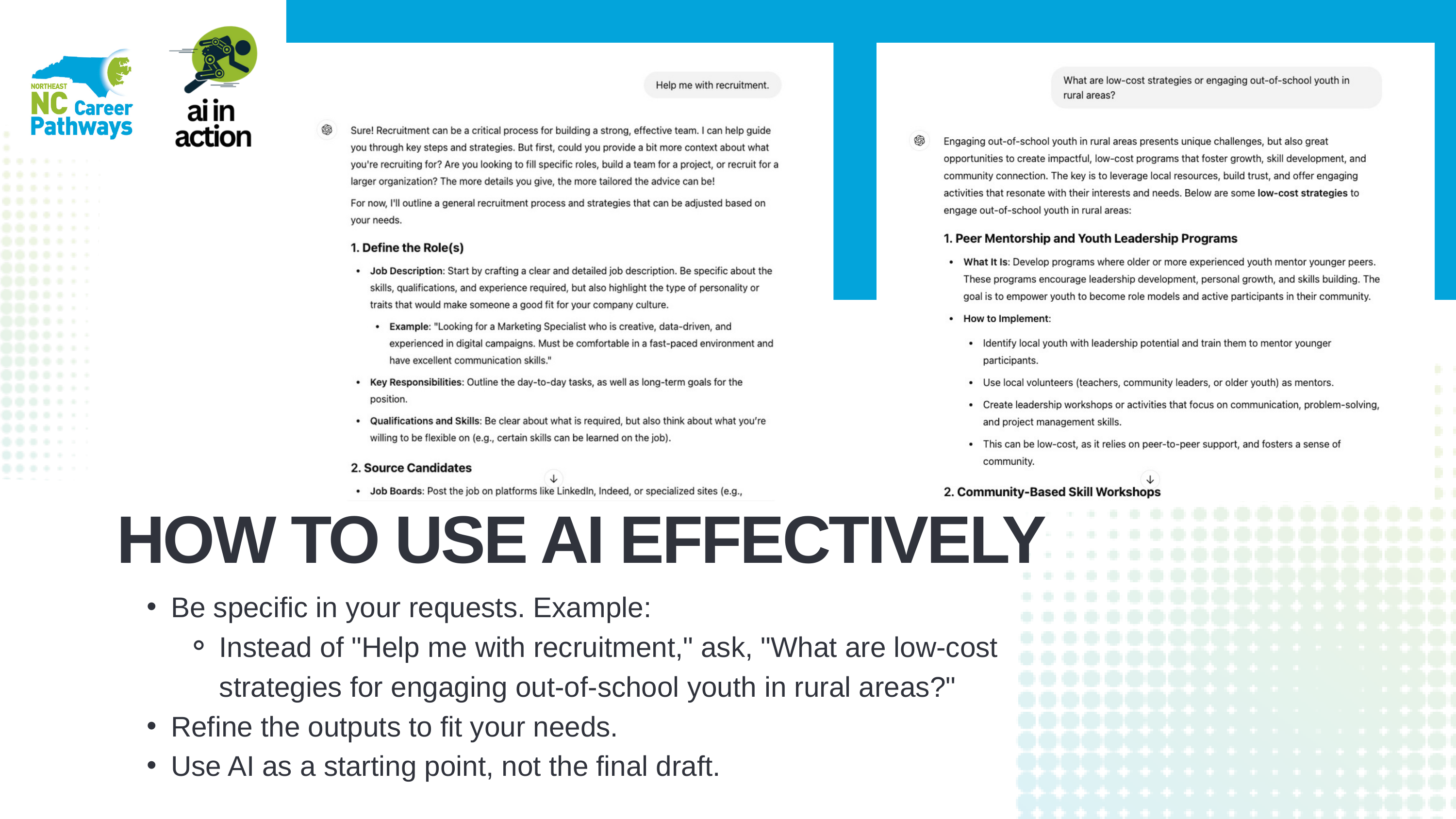

HOW TO USE AI EFFECTIVELY
Be specific in your requests. Example:
Instead of "Help me with recruitment," ask, "What are low-cost strategies for engaging out-of-school youth in rural areas?"
Refine the outputs to fit your needs.
Use AI as a starting point, not the final draft.